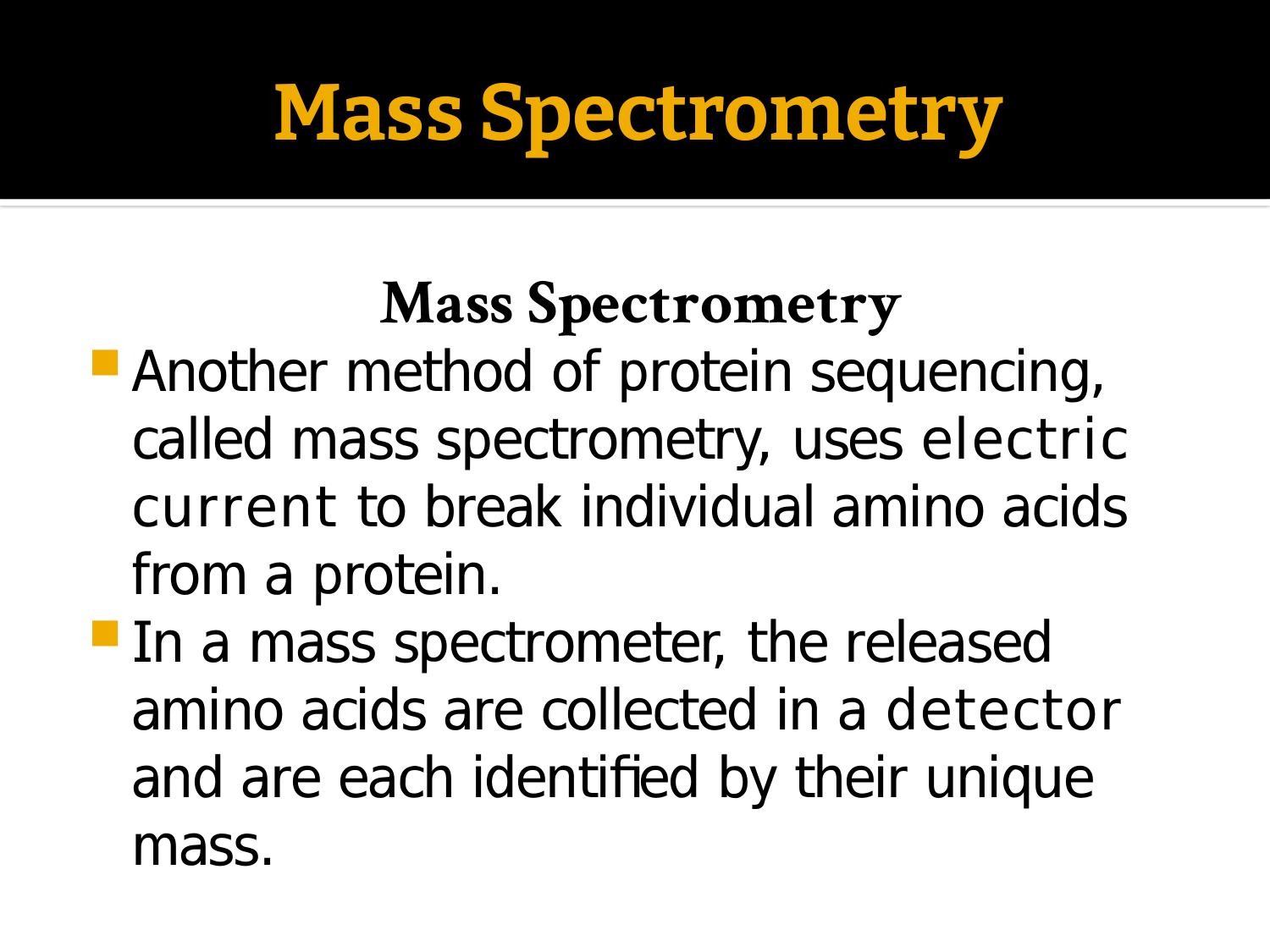

# Mass Spectrometry
Mass Spectrometry
Another method of protein sequencing, called mass spectrometry, uses electric current to break individual amino acids from a protein.
In a mass spectrometer, the released amino acids are collected in a detector and are each identified by their unique mass.